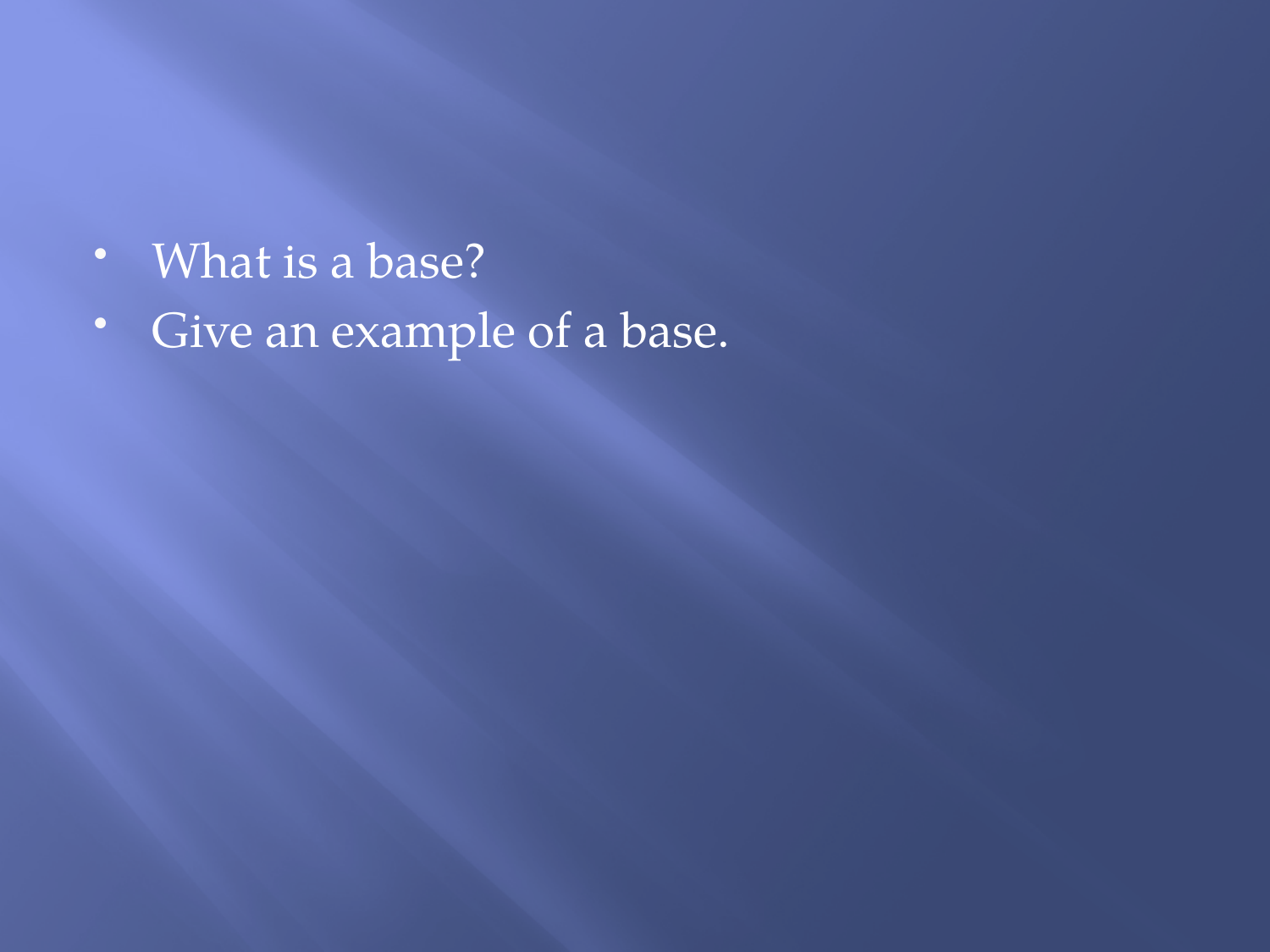

#
What is a base?
Give an example of a base.